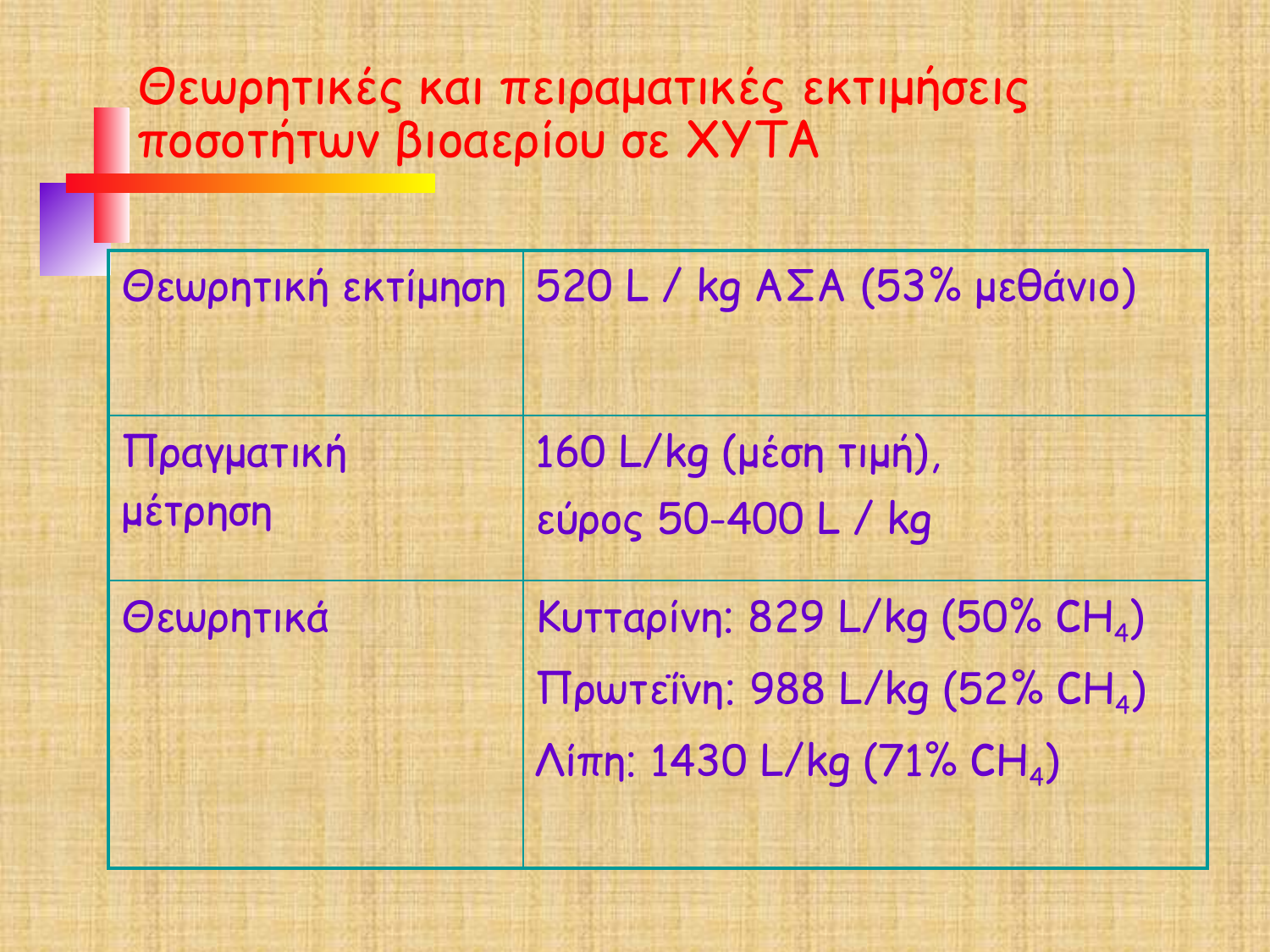

Θεωρητικές και πειραματικές εκτιμήσεις ποσοτήτων βιοαερίου σε ΧΥΤΑ

| Θεωρητική εκτίμηση | 520 L / kg ΑΣΑ (53% μεθάνιο) |
| --- | --- |
| Πραγματική μέτρηση | 160 L/kg (μέση τιμή), εύρος 50-400 L / kg |
| Θεωρητικά | Κυτταρίνη: 829 L/kg (50% CH4) Πρωτεΐνη: 988 L/kg (52% CH4) Λίπη: 1430 L/kg (71% CH4) |